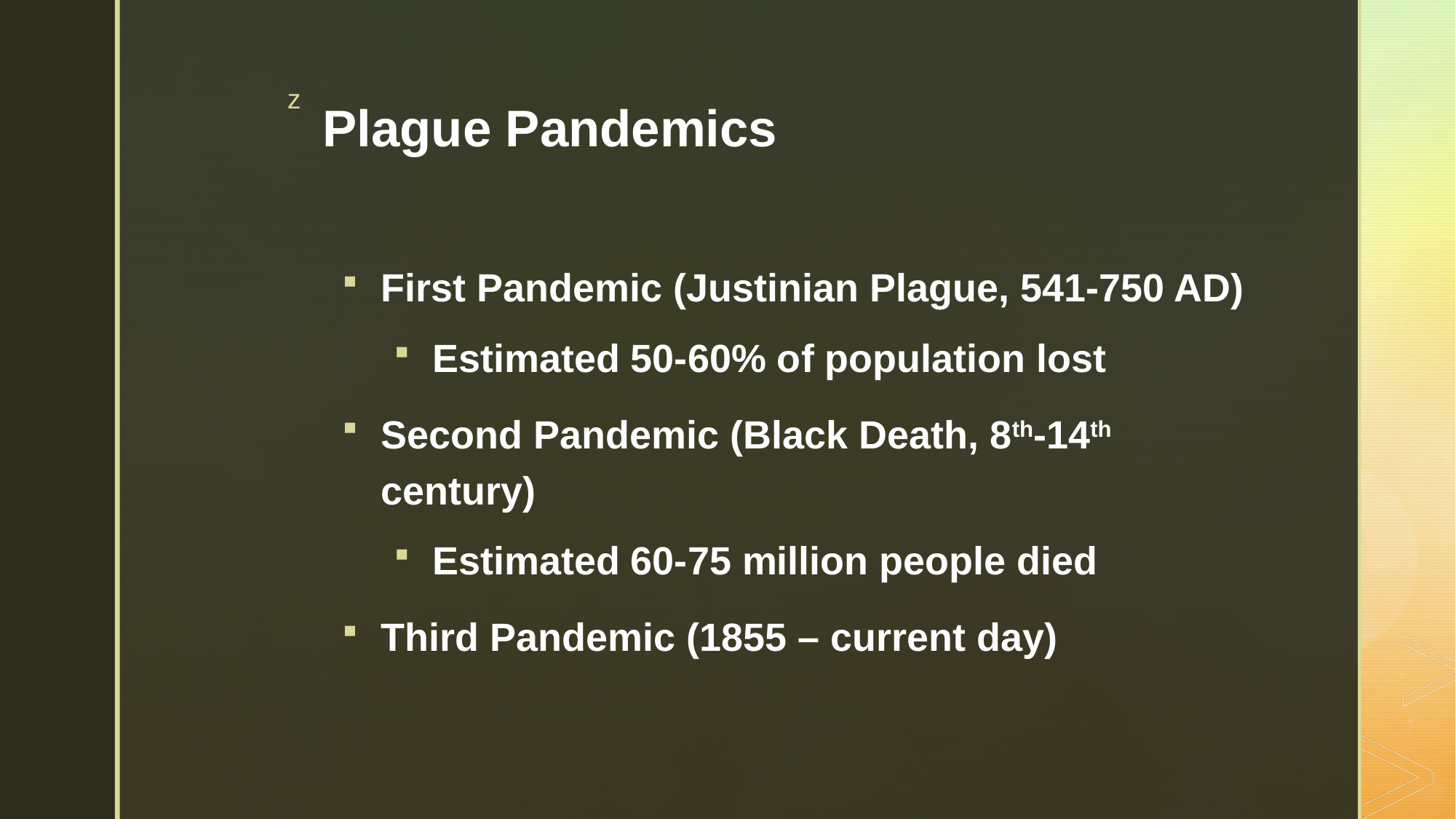

# Plague Pandemics
First Pandemic (Justinian Plague, 541-750 AD)
Estimated 50-60% of population lost
Second Pandemic (Black Death, 8th-14th century)
Estimated 60-75 million people died
Third Pandemic (1855 – current day)